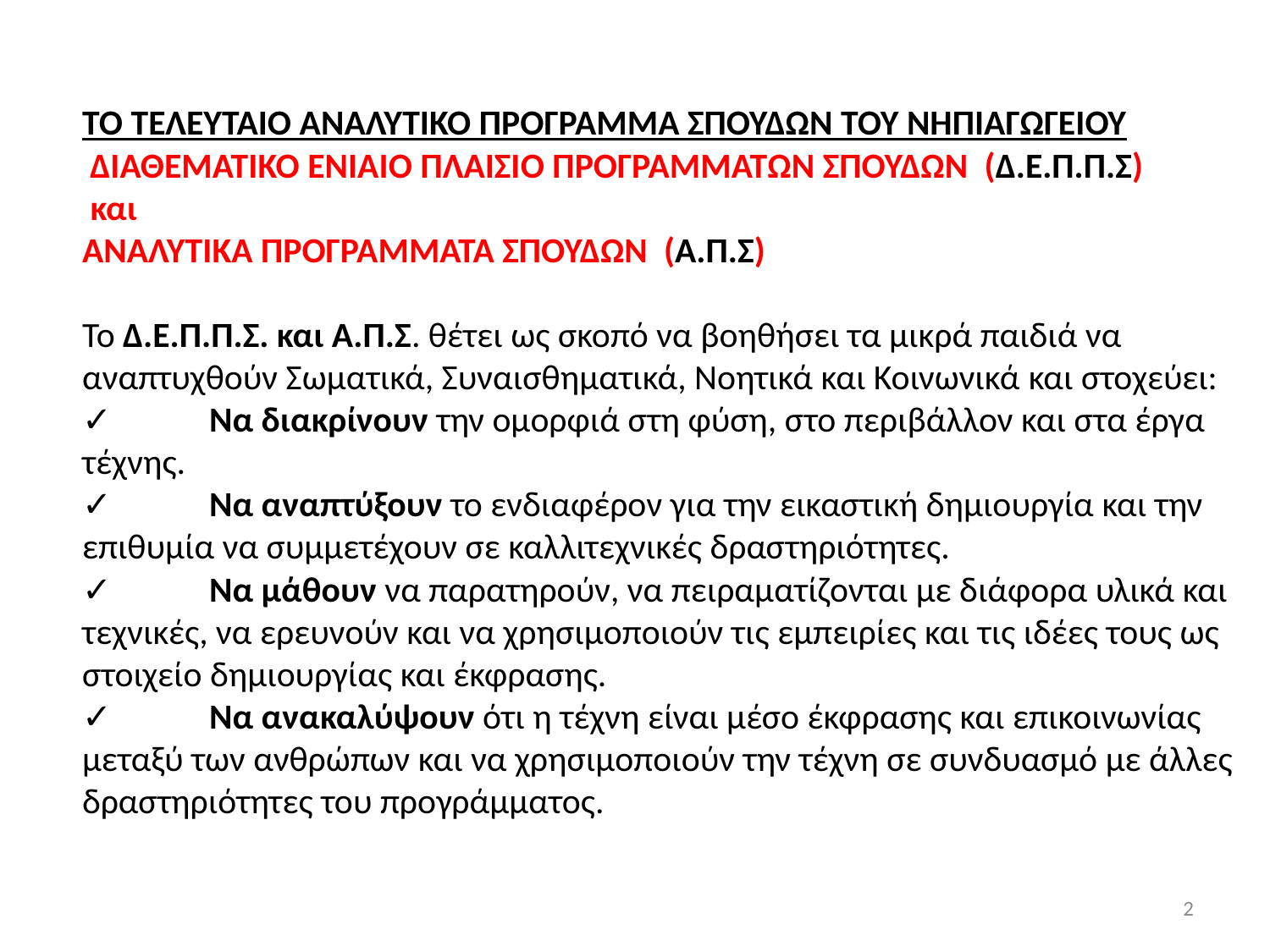

# ΤΟ ΤΕΛΕΥΤΑΙΟ ΑΝΑΛΥΤΙΚΟ ΠΡΟΓΡΑΜΜΑ ΣΠΟΥΔΩΝ ΤΟΥ ΝΗΠΙΑΓΩΓΕΙΟΥ ΔΙΑΘΕΜΑΤΙΚΟ ΕΝΙΑΙΟ ΠΛΑΙΣΙΟ ΠΡΟΓΡΑΜΜΑΤΩΝ ΣΠΟΥΔΩΝ  (∆.Ε.Π.Π.Σ) και ΑΝΑΛΥΤΙΚΑ ΠΡΟΓΡΑΜΜΑΤΑ ΣΠΟΥΔΩΝ  (Α.Π.Σ) Το ∆.Ε.Π.Π.Σ. και Α.Π.Σ. θέτει ως σκοπό να βοηθήσει τα μικρά παιδιά να αναπτυχθούν Σωµατικά, Συναισθηµατικά, Νοητικά και Κοινωνικά και στοχεύει: ✓	Να διακρίνουν την οµορφιά στη φύση, στο περιβάλλον και στα έργα τέχνης. ✓	Να αναπτύξουν το ενδιαφέρον για την εικαστική δηµιουργία και την επιθυµία να συµµετέχουν σε καλλιτεχνικές δραστηριότητες. ✓	Να µάθουν να παρατηρούν, να πειραµατίζονται µε διάφορα υλικά και τεχνικές, να ερευνούν και να χρησιµοποιούν τις εµπειρίες και τις ιδέες τους ως στοιχείο δηµιουργίας και έκφρασης. ✓	Να ανακαλύψουν ότι η τέχνη είναι µέσο έκφρασης και επικοινωνίας µεταξύ των ανθρώπων και να χρησιµοποιούν την τέχνη σε συνδυασµό µε άλλες δραστηριότητες του προγράµµατος.

2